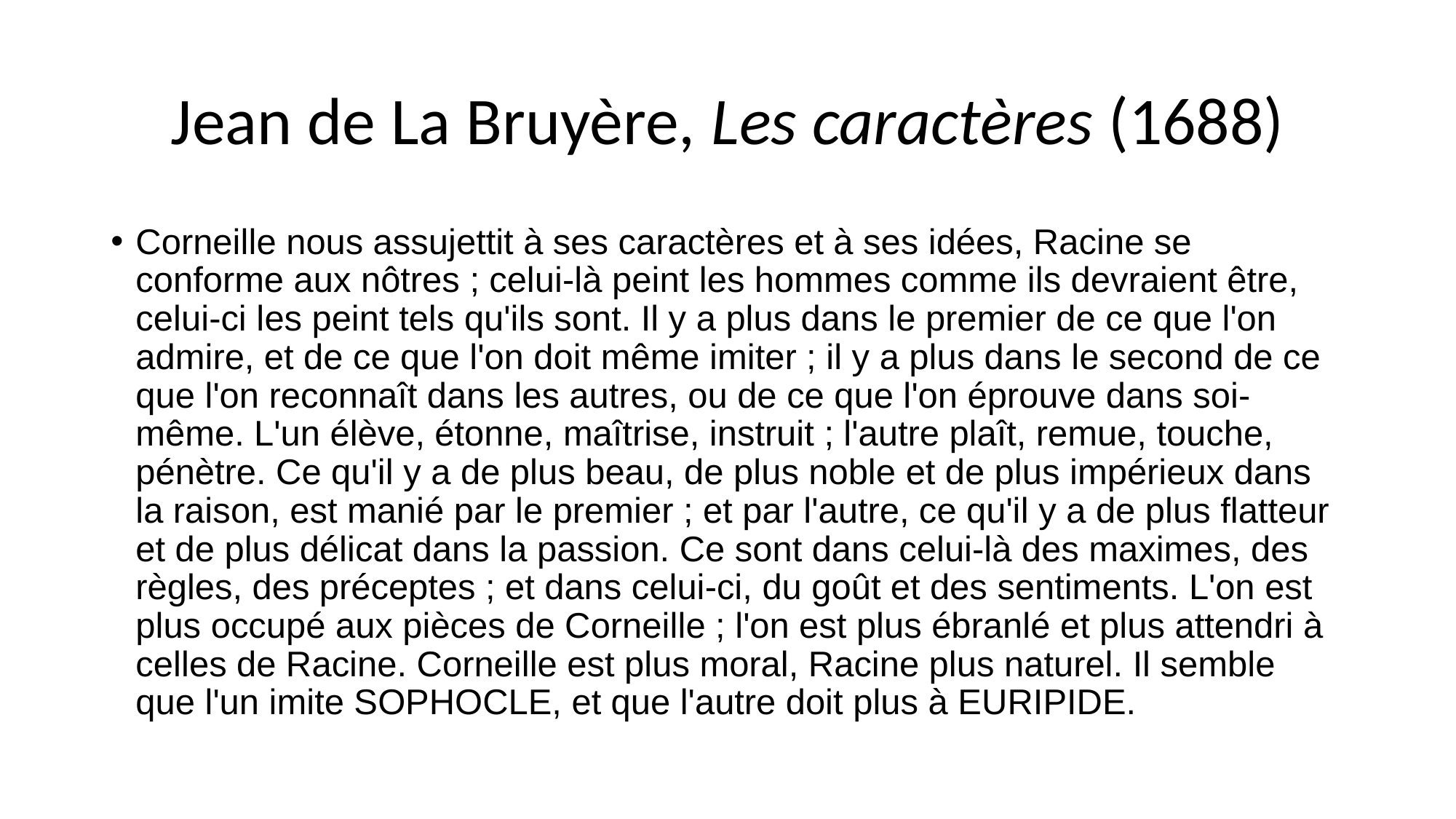

# Jean de La Bruyère, Les caractères (1688)
Corneille nous assujettit à ses caractères et à ses idées, Racine se conforme aux nôtres ; celui-là peint les hommes comme ils devraient être, celui-ci les peint tels qu'ils sont. Il y a plus dans le premier de ce que l'on admire, et de ce que l'on doit même imiter ; il y a plus dans le second de ce que l'on reconnaît dans les autres, ou de ce que l'on éprouve dans soi-même. L'un élève, étonne, maîtrise, instruit ; l'autre plaît, remue, touche, pénètre. Ce qu'il y a de plus beau, de plus noble et de plus impérieux dans la raison, est manié par le premier ; et par l'autre, ce qu'il y a de plus flatteur et de plus délicat dans la passion. Ce sont dans celui-là des maximes, des règles, des préceptes ; et dans celui-ci, du goût et des sentiments. L'on est plus occupé aux pièces de Corneille ; l'on est plus ébranlé et plus attendri à celles de Racine. Corneille est plus moral, Racine plus naturel. Il semble que l'un imite SOPHOCLE, et que l'autre doit plus à EURIPIDE.